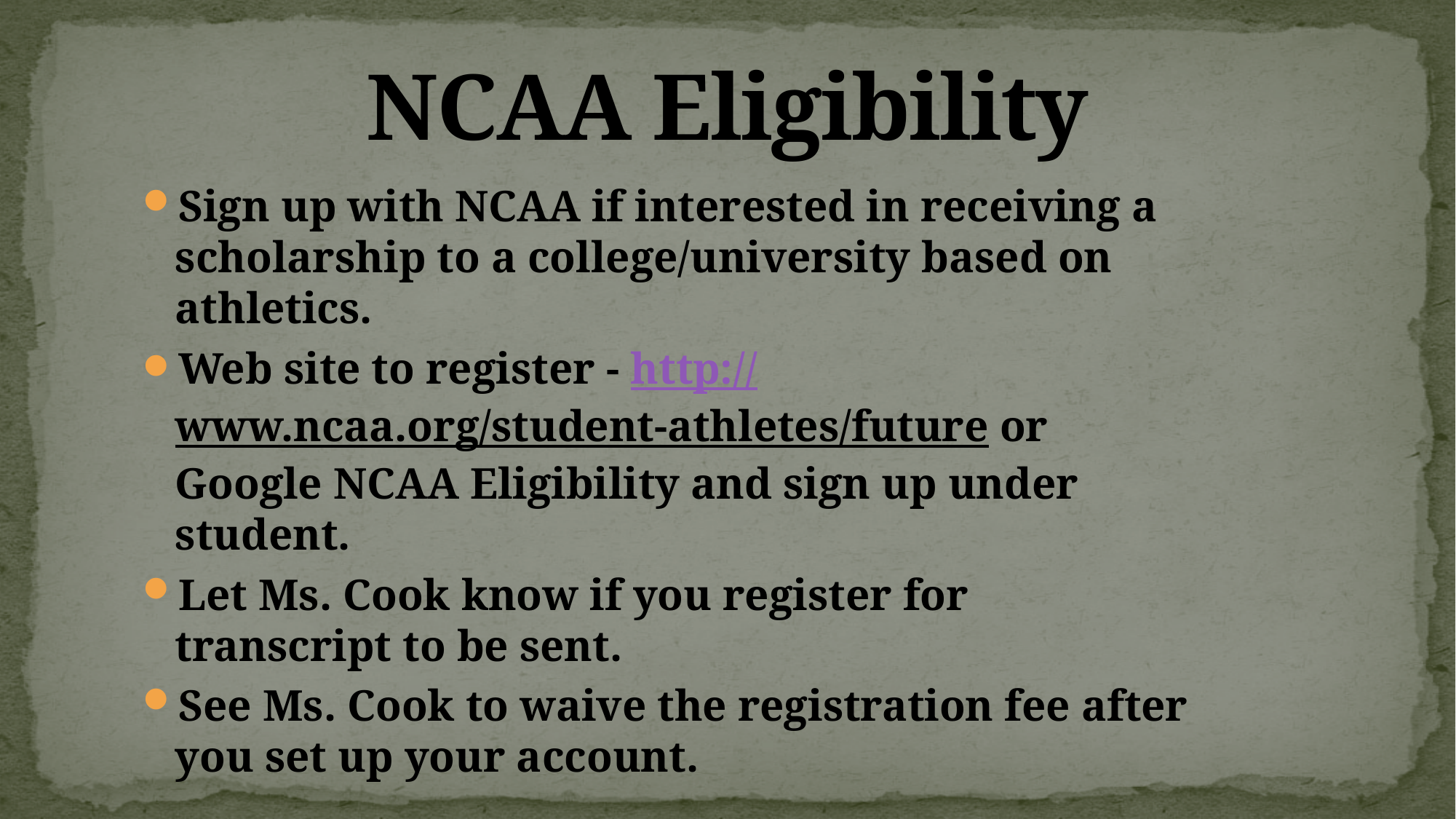

# NCAA Eligibility
Sign up with NCAA if interested in receiving a scholarship to a college/university based on athletics.
Web site to register - http://www.ncaa.org/student-athletes/future or  Google NCAA Eligibility and sign up under student.
Let Ms. Cook know if you register for transcript to be sent.
See Ms. Cook to waive the registration fee after you set up your account.